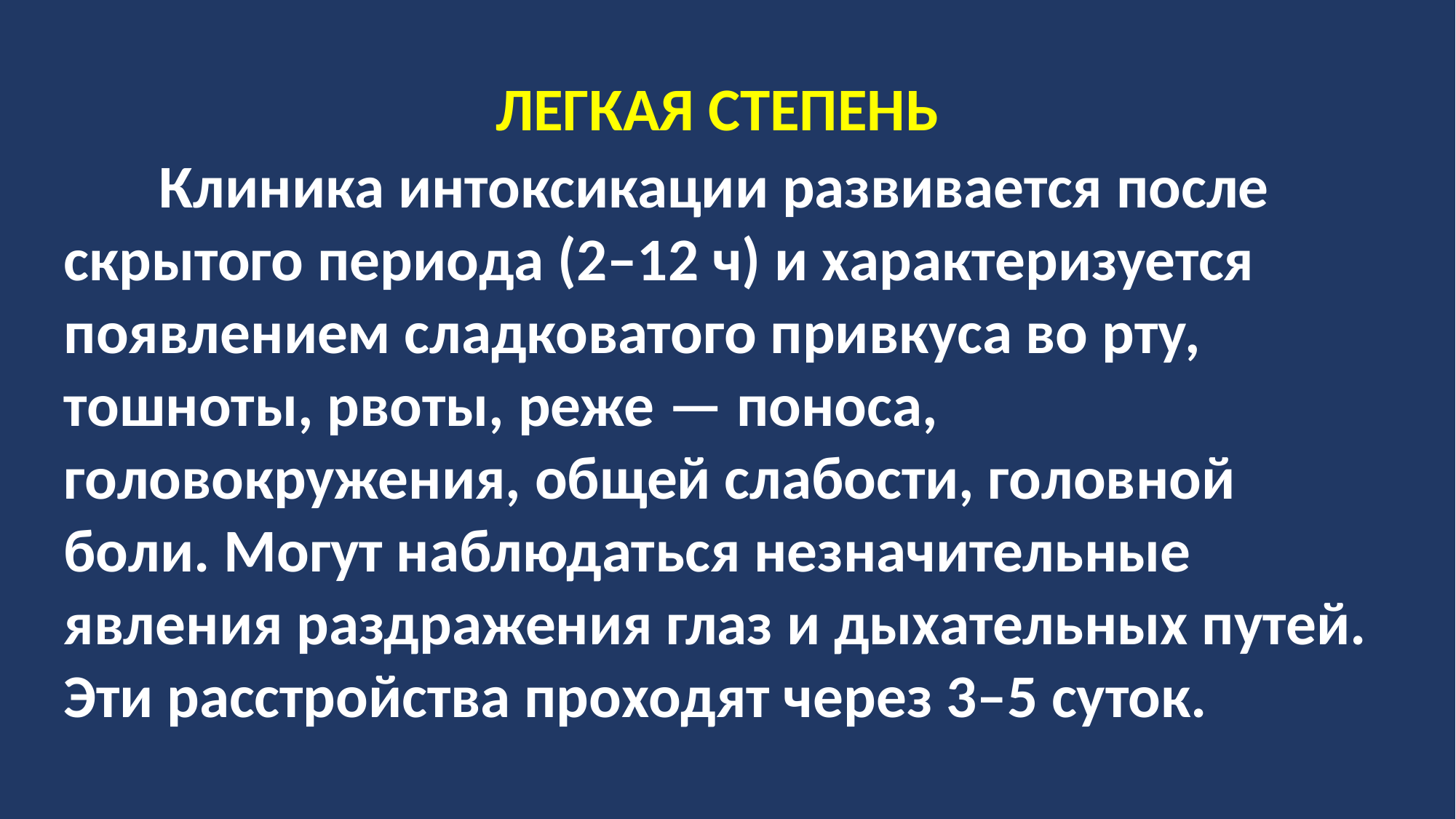

ЛЕГКАЯ СТЕПЕНЬ
       Клиника интоксикации развивается после скрытого периода (2–12 ч) и характеризуется появлением сладковатого привкуса во рту, тошноты, рвоты, реже — поноса, головокружения, общей слабости, головной боли. Могут наблюдаться незначительные явления раздражения глаз и дыхательных путей. Эти расстройства проходят через 3–5 суток.